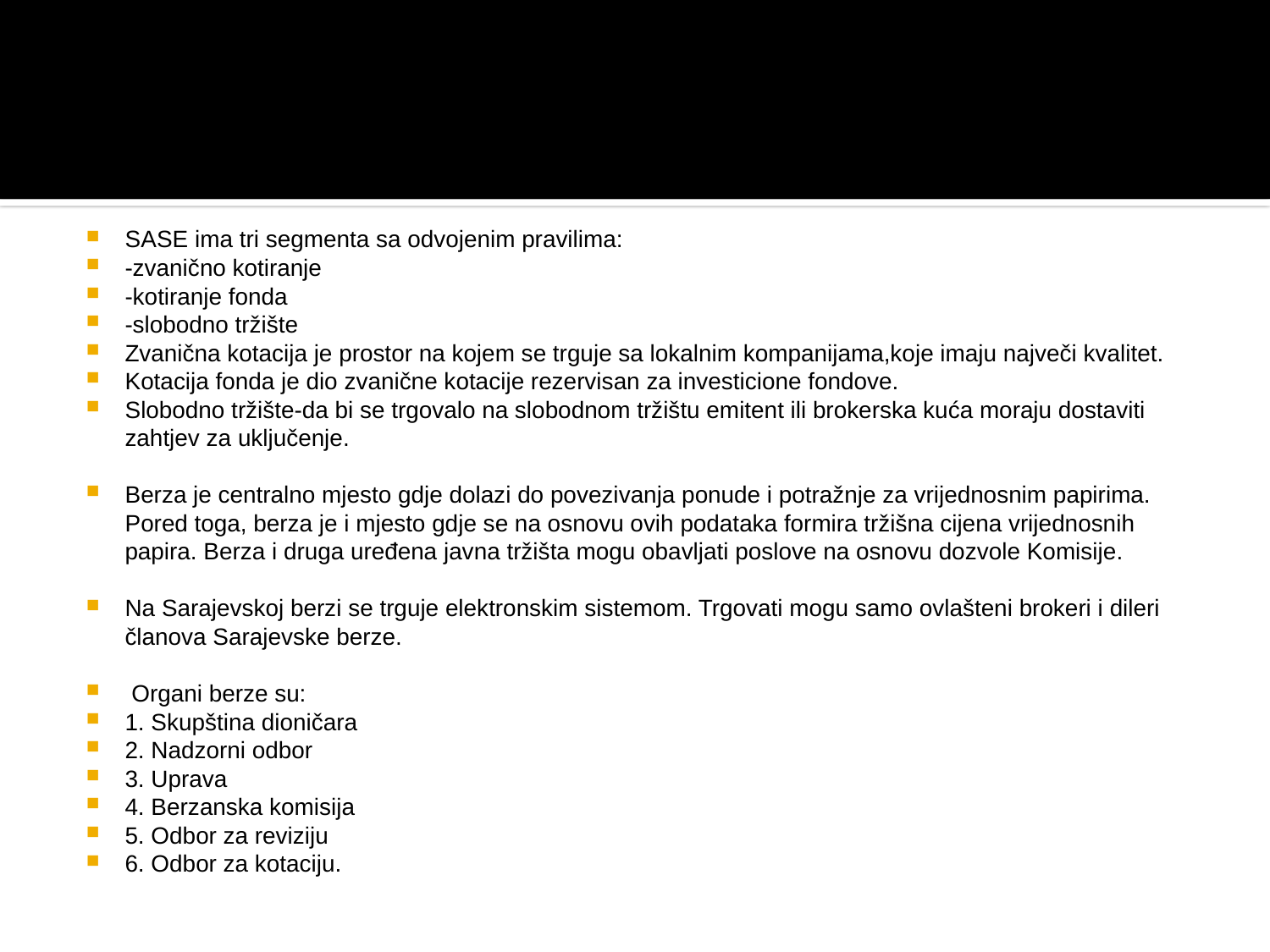

SASE ima tri segmenta sa odvojenim pravilima:
-zvanično kotiranje
-kotiranje fonda
-slobodno tržište
Zvanična kotacija je prostor na kojem se trguje sa lokalnim kompanijama,koje imaju največi kvalitet.
Kotacija fonda je dio zvanične kotacije rezervisan za investicione fondove.
Slobodno tržište-da bi se trgovalo na slobodnom tržištu emitent ili brokerska kuća moraju dostaviti zahtjev za uključenje.

Berza je centralno mjesto gdje dolazi do povezivanja ponude i potražnje za vrijednosnim papirima. Pored toga, berza je i mjesto gdje se na osnovu ovih podataka formira tržišna cijena vrijednosnih papira. Berza i druga uređena javna tržišta mogu obavljati poslove na osnovu dozvole Komisije.

Na Sarajevskoj berzi se trguje elektronskim sistemom. Trgovati mogu samo ovlašteni brokeri i dileri  članova Sarajevske berze.

 Organi berze su:
1. Skupština dioničara
2. Nadzorni odbor
3. Uprava
4. Berzanska komisija
5. Odbor za reviziju
6. Odbor za kotaciju.